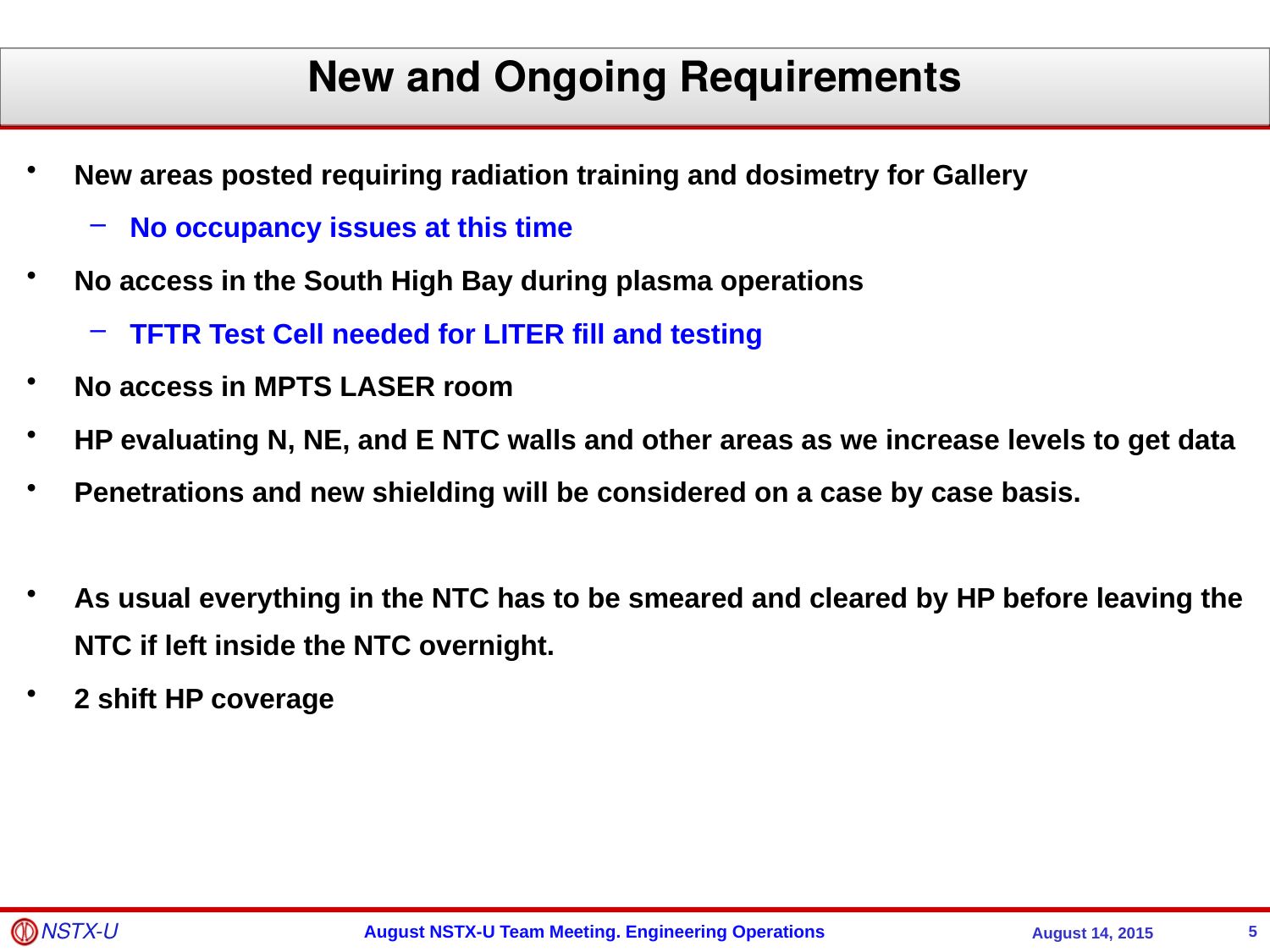

New and Ongoing Requirements
New areas posted requiring radiation training and dosimetry for Gallery
No occupancy issues at this time
No access in the South High Bay during plasma operations
TFTR Test Cell needed for LITER fill and testing
No access in MPTS LASER room
HP evaluating N, NE, and E NTC walls and other areas as we increase levels to get data
Penetrations and new shielding will be considered on a case by case basis.

As usual everything in the NTC has to be smeared and cleared by HP before leaving the NTC if left inside the NTC overnight.
2 shift HP coverage

5